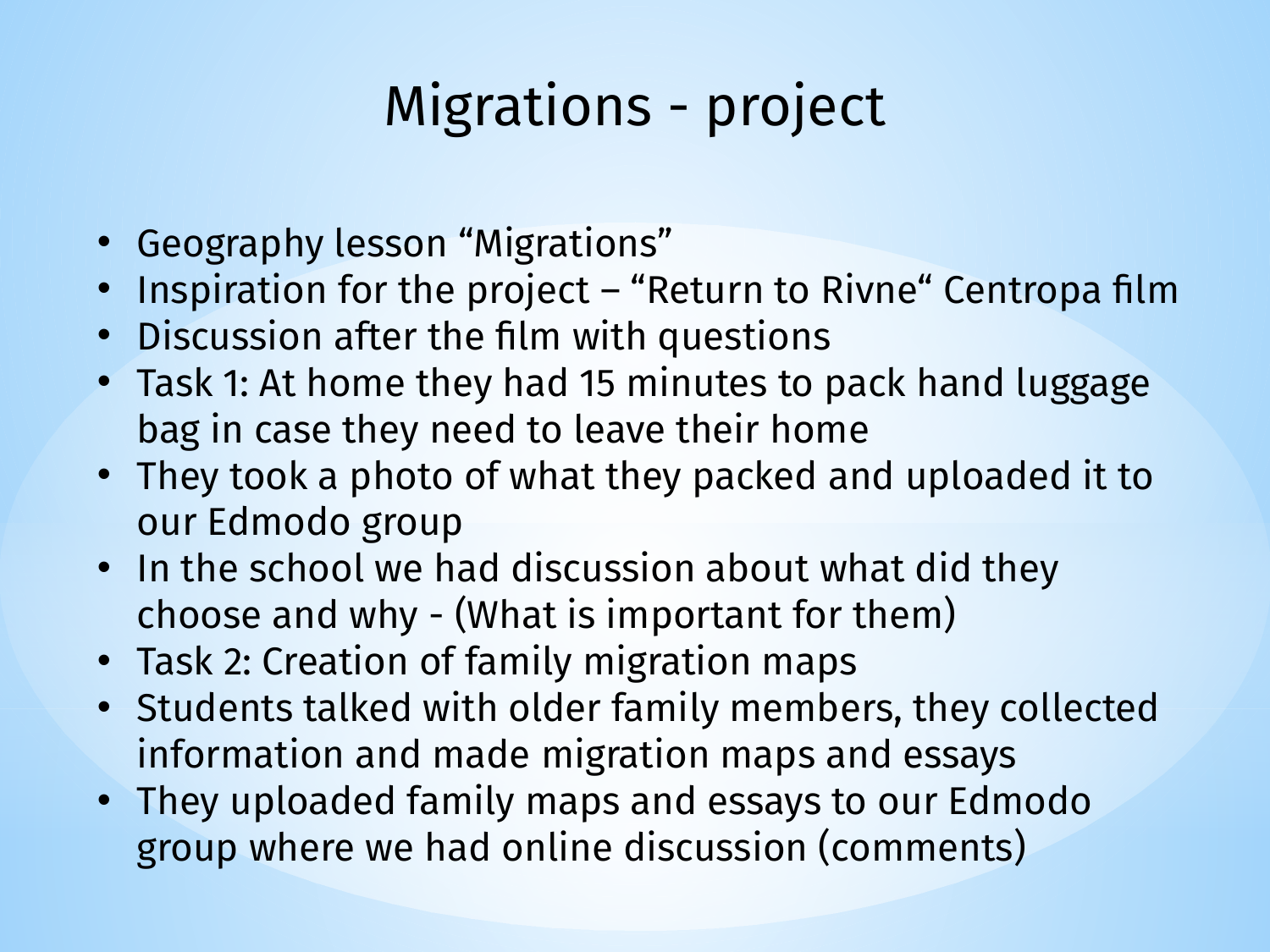

Migrations - project
Geography lesson “Migrations”
Inspiration for the project – “Return to Rivne“ Centropa film
Discussion after the film with questions
Task 1: At home they had 15 minutes to pack hand luggage bag in case they need to leave their home
They took a photo of what they packed and uploaded it to our Edmodo group
In the school we had discussion about what did they choose and why - (What is important for them)
Task 2: Creation of family migration maps
Students talked with older family members, they collected information and made migration maps and essays
They uploaded family maps and essays to our Edmodo group where we had online discussion (comments)